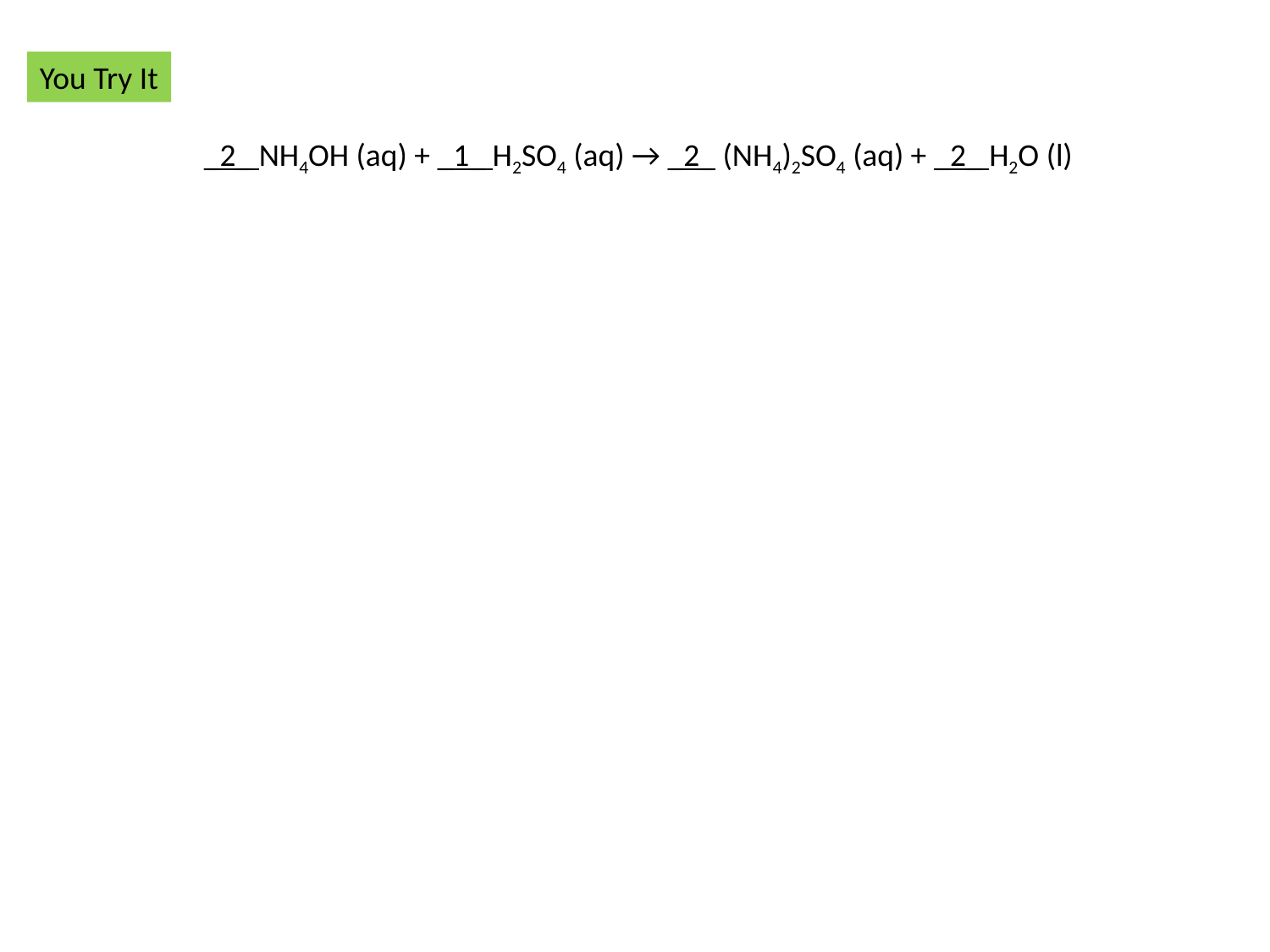

You Try It
_2_ NH4OH (aq) + _1_ H2SO4 (aq) → _2_ (NH4)2SO4 (aq) + _2_ H2O (l)